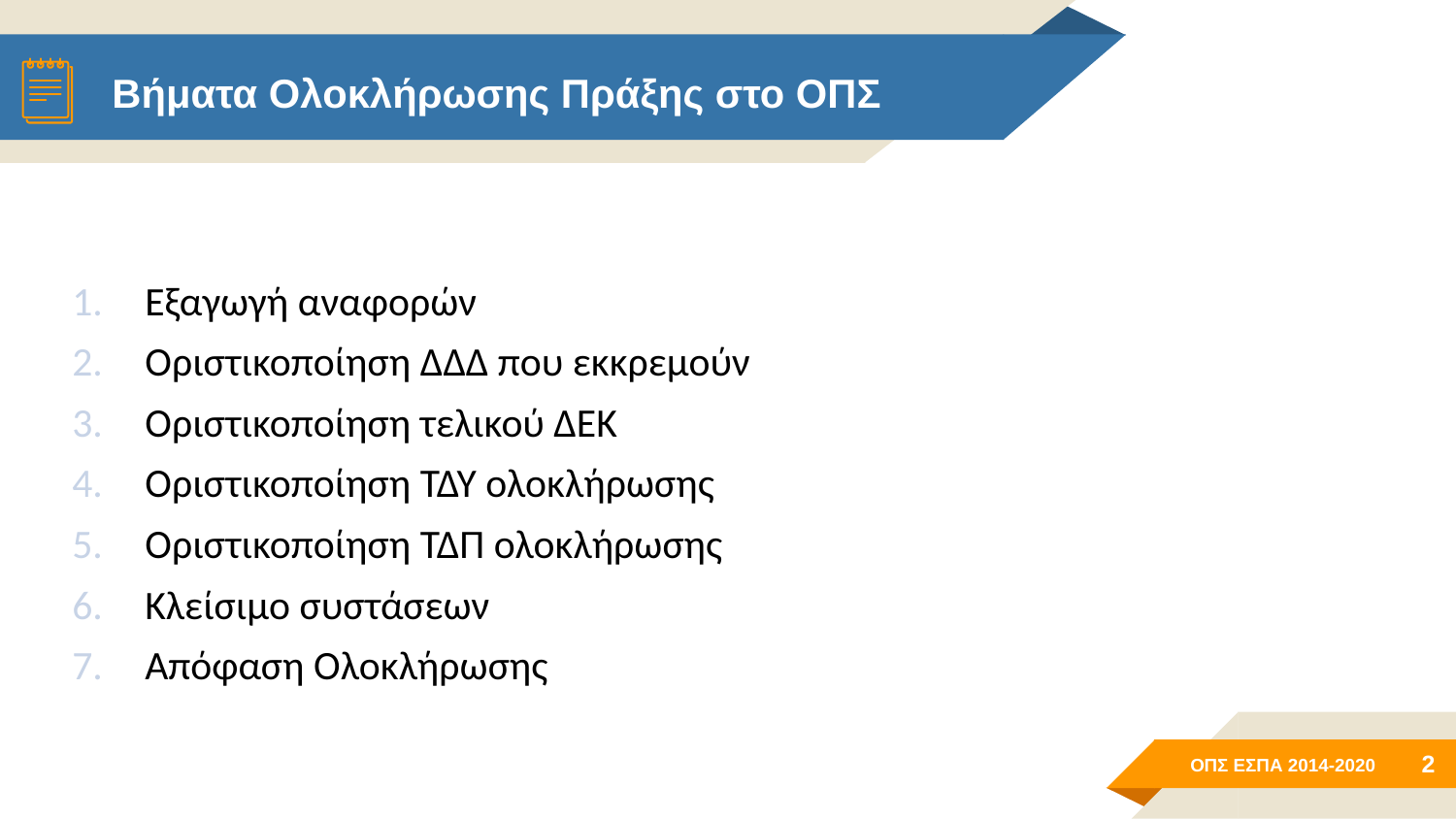

# Βήματα Ολοκλήρωσης Πράξης στο ΟΠΣ

Εξαγωγή αναφορών
Οριστικοποίηση ΔΔΔ που εκκρεμούν
Οριστικοποίηση τελικού ΔΕΚ
Οριστικοποίηση ΤΔΥ ολοκλήρωσης
Οριστικοποίηση ΤΔΠ ολοκλήρωσης
Κλείσιμο συστάσεων
Απόφαση Ολοκλήρωσης
2